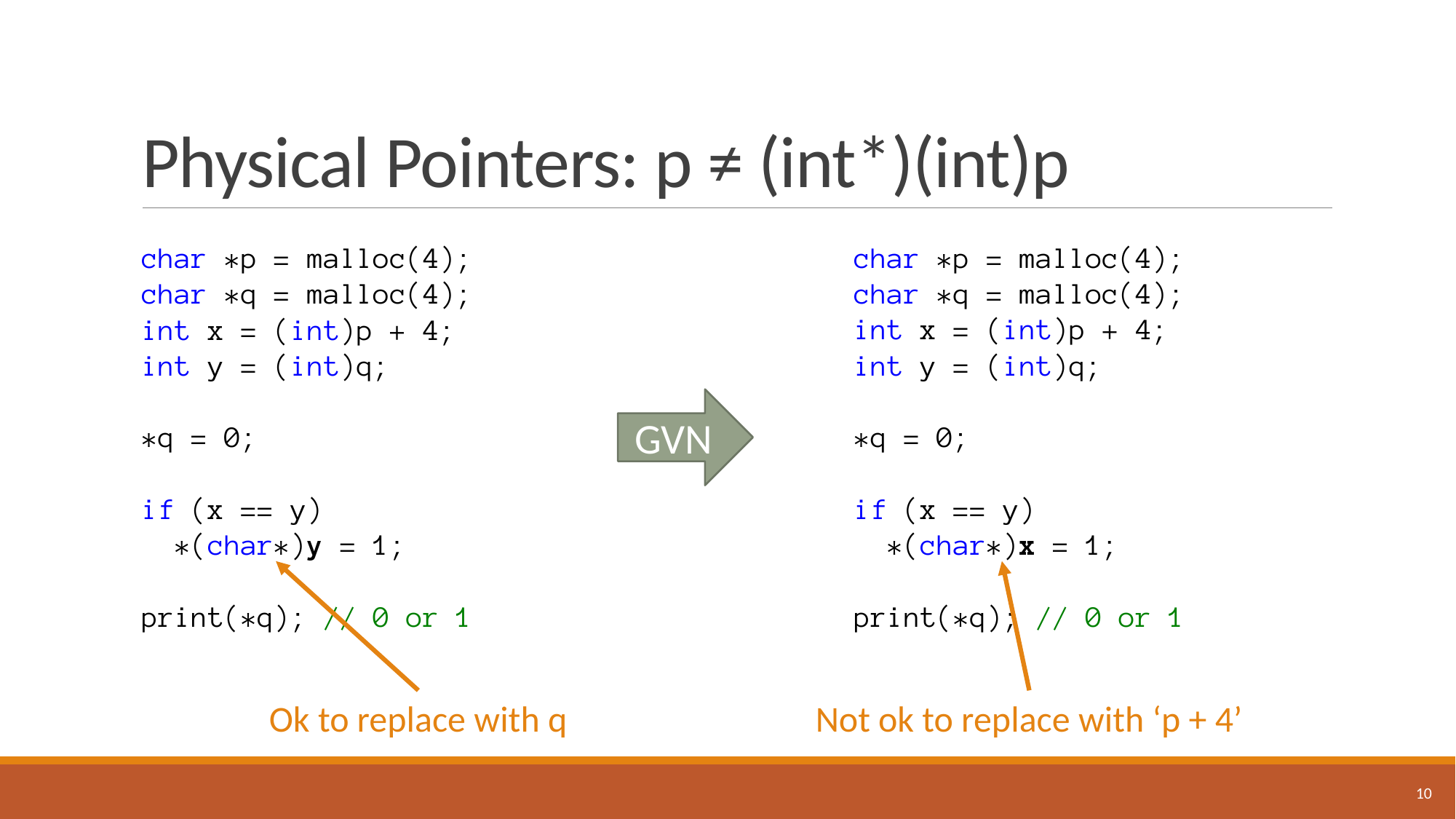

# Physical Pointers: p ≠ (int*)(int)p
char *p = malloc(4);
char *q = malloc(4);
int x = (int)p + 4;
int y = (int)q;

*q = 0;

if (x == y)
  *(char*)x = 1;

print(*q); // 0 or 1
char *p = malloc(4);
char *q = malloc(4);
int x = (int)p + 4;
int y = (int)q;

*q = 0;

if (x == y)
  *(char*)y = 1;

print(*q); // 0 or 1
GVN
Ok to replace with q
Not ok to replace with ‘p + 4’
10